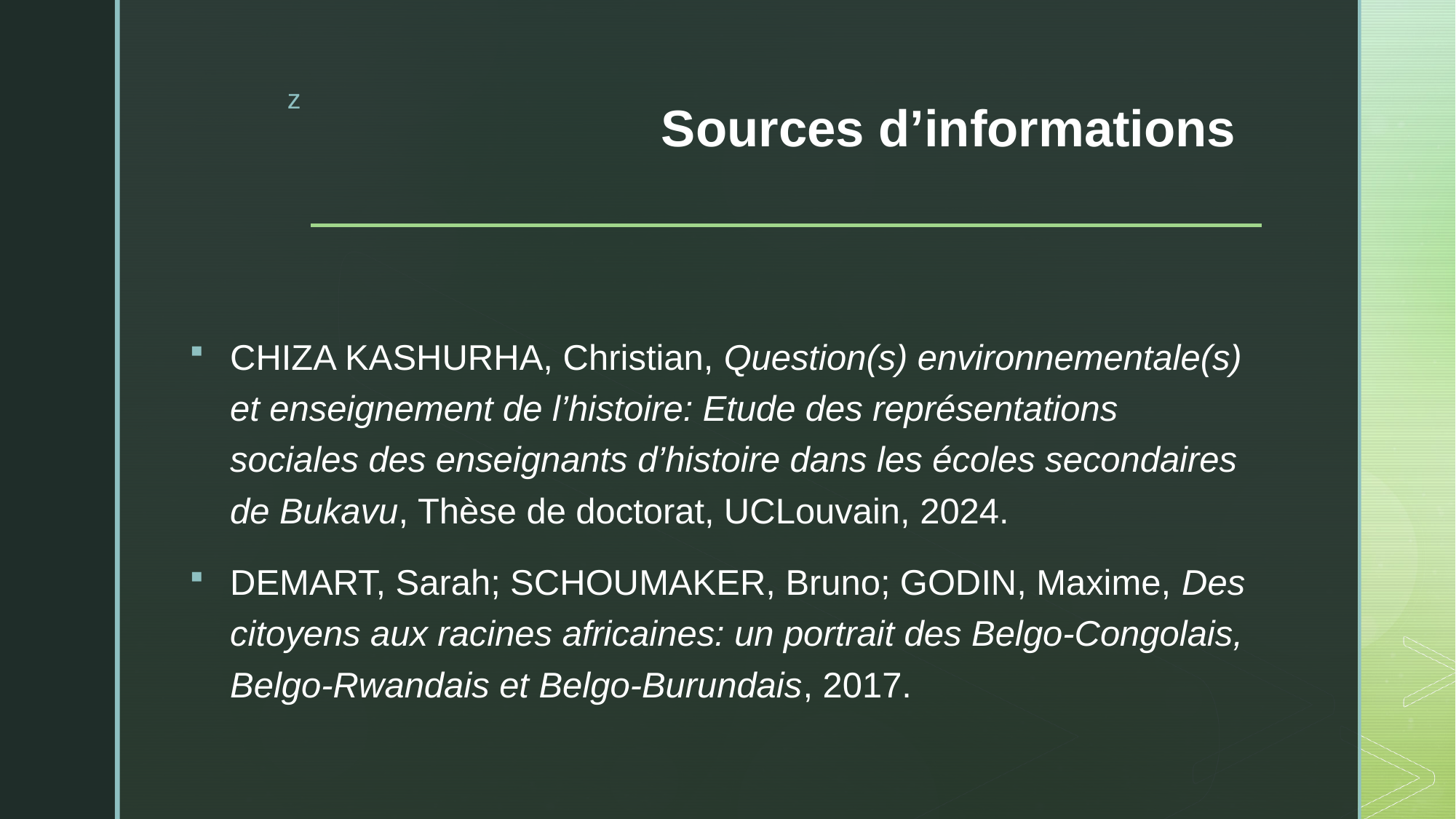

# Sources d’informations

CHIZA KASHURHA, Christian, Question(s) environnementale(s) et enseignement de l’histoire: Etude des représentations sociales des enseignants d’histoire dans les écoles secondaires de Bukavu, Thèse de doctorat, UCLouvain, 2024.
DEMART, Sarah; SCHOUMAKER, Bruno; GODIN, Maxime, Des citoyens aux racines africaines: un portrait des Belgo-Congolais, Belgo-Rwandais et Belgo-Burundais, 2017.